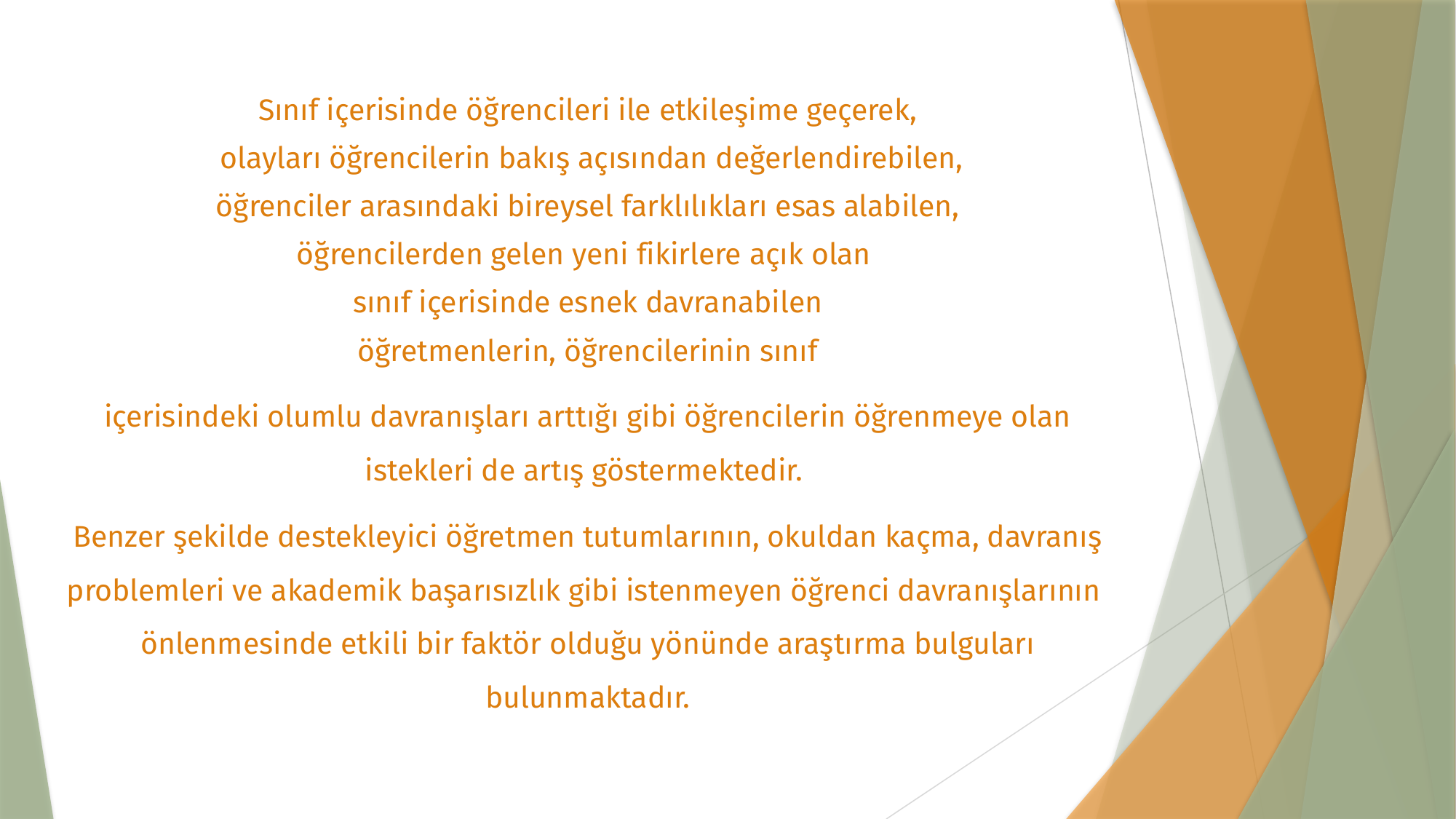

Sınıf içerisinde öğrencileri ile etkileşime geçerek,
 olayları öğrencilerin bakış açısından değerlendirebilen,
 öğrenciler arasındaki bireysel farklılıkları esas alabilen,
öğrencilerden gelen yeni fikirlere açık olan
 sınıf içerisinde esnek davranabilen
öğretmenlerin, öğrencilerinin sınıf
içerisindeki olumlu davranışları arttığı gibi öğrencilerin öğrenmeye olan istekleri de artış göstermektedir.
Benzer şekilde destekleyici öğretmen tutumlarının, okuldan kaçma, davranış problemleri ve akademik başarısızlık gibi istenmeyen öğrenci davranışlarının  önlenmesinde etkili bir faktör olduğu yönünde araştırma bulguları bulunmaktadır.